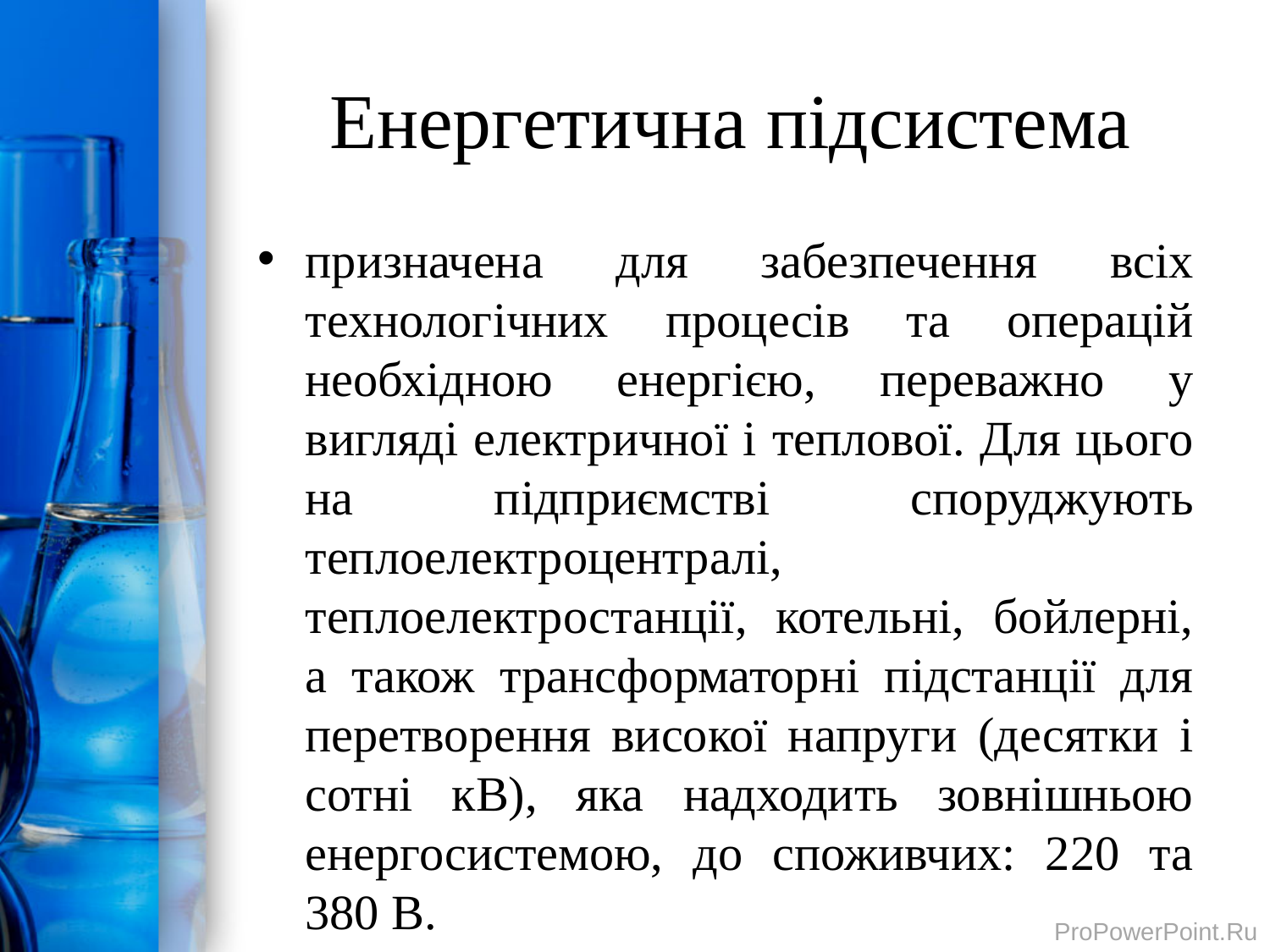

# Енергетична підсистема
призначена для забезпечення всіх технологічних процесів та операцій необхідною енергією, переважно у вигляді електричної і теплової. Для цього на підприємстві споруджують теплоелектроцентралі, теплоелектростанції, котельні, бойлерні, а також трансформаторні підстанції для перетворення високої напруги (десятки і сотні кВ), яка надходить зовнішньою енергосистемою, до споживчих: 220 та 380 В.